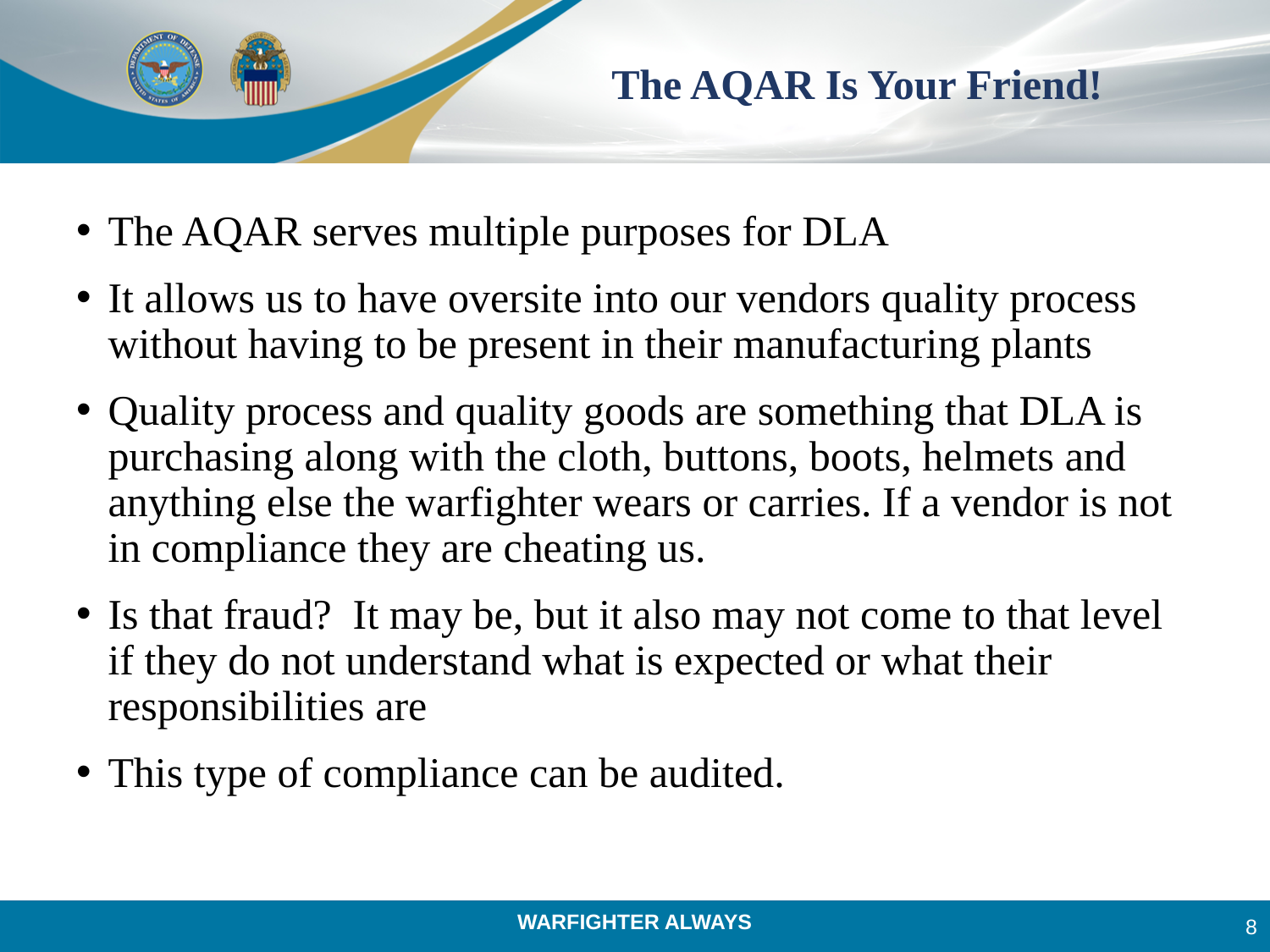

# The AQAR Is Your Friend!
The AQAR serves multiple purposes for DLA
It allows us to have oversite into our vendors quality process without having to be present in their manufacturing plants
Quality process and quality goods are something that DLA is purchasing along with the cloth, buttons, boots, helmets and anything else the warfighter wears or carries. If a vendor is not in compliance they are cheating us.
Is that fraud?  It may be, but it also may not come to that level if they do not understand what is expected or what their responsibilities are
This type of compliance can be audited.

8